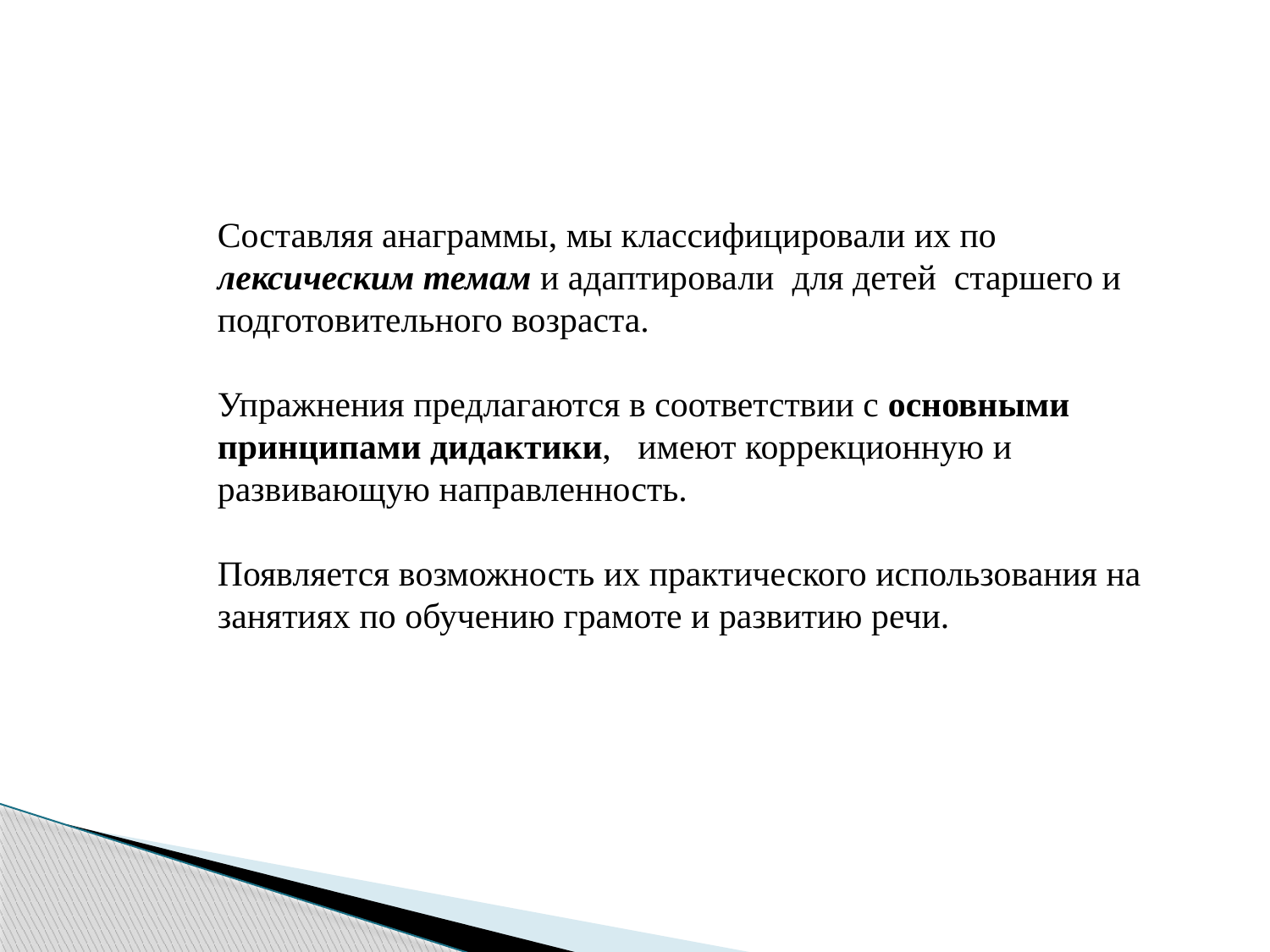

Составляя анаграммы, мы классифицировали их по лексическим темам и адаптировали  для детей  старшего и подготовительного возраста.

Упражнения предлагаются в соответствии с основными принципами дидактики,   имеют коррекционную и развивающую направленность.

Появляется возможность их практического использования на занятиях по обучению грамоте и развитию речи.